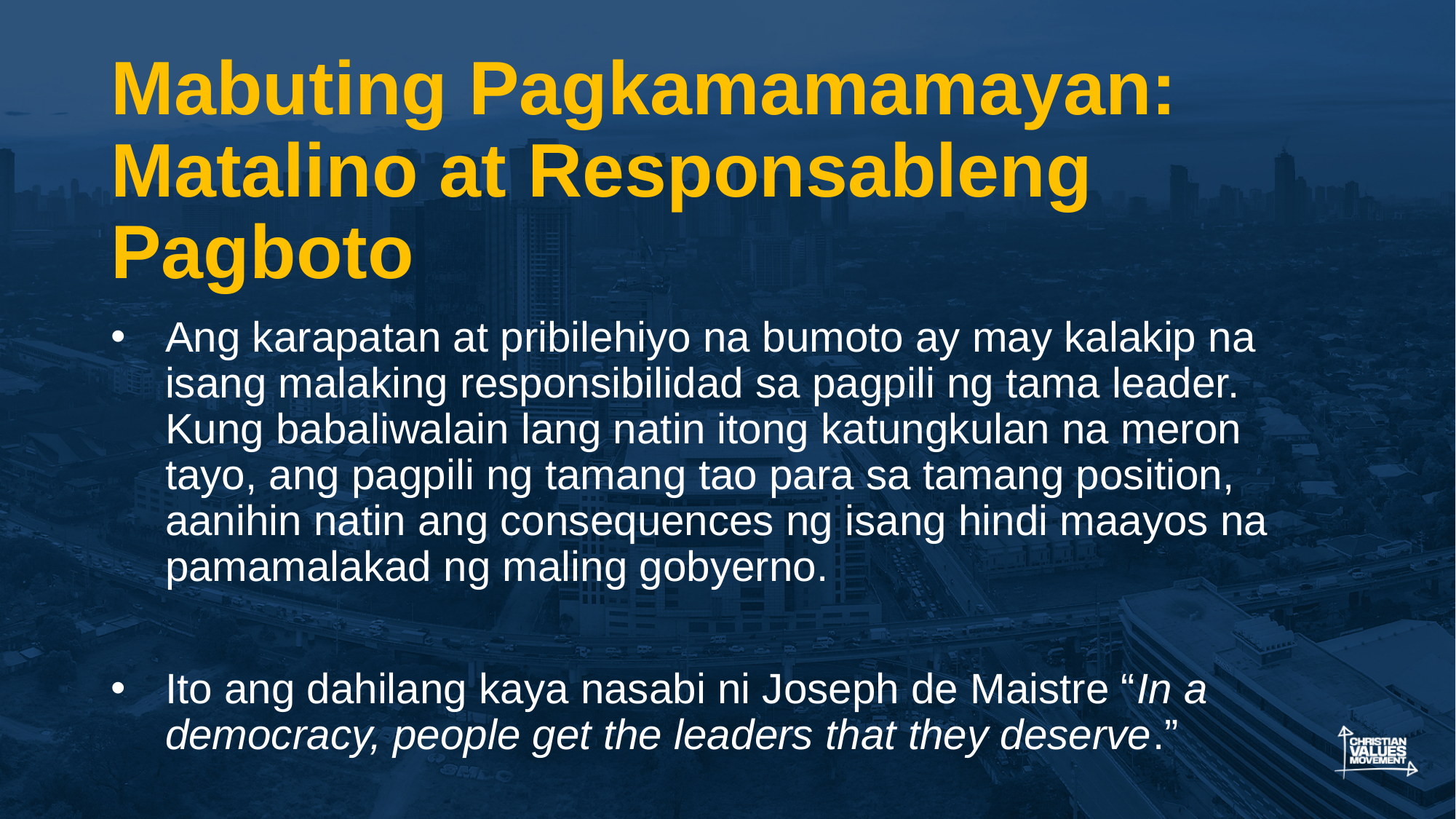

# Mabuting Pagkamamamayan: Matalino at Responsableng Pagboto

Ang karapatan at pribilehiyo na bumoto ay may kalakip na isang malaking responsibilidad sa pagpili ng tama leader. Kung babaliwalain lang natin itong katungkulan na meron tayo, ang pagpili ng tamang tao para sa tamang position, aanihin natin ang consequences ng isang hindi maayos na pamamalakad ng maling gobyerno.

Ito ang dahilang kaya nasabi ni Joseph de Maistre “In a democracy, people get the leaders that they deserve.”